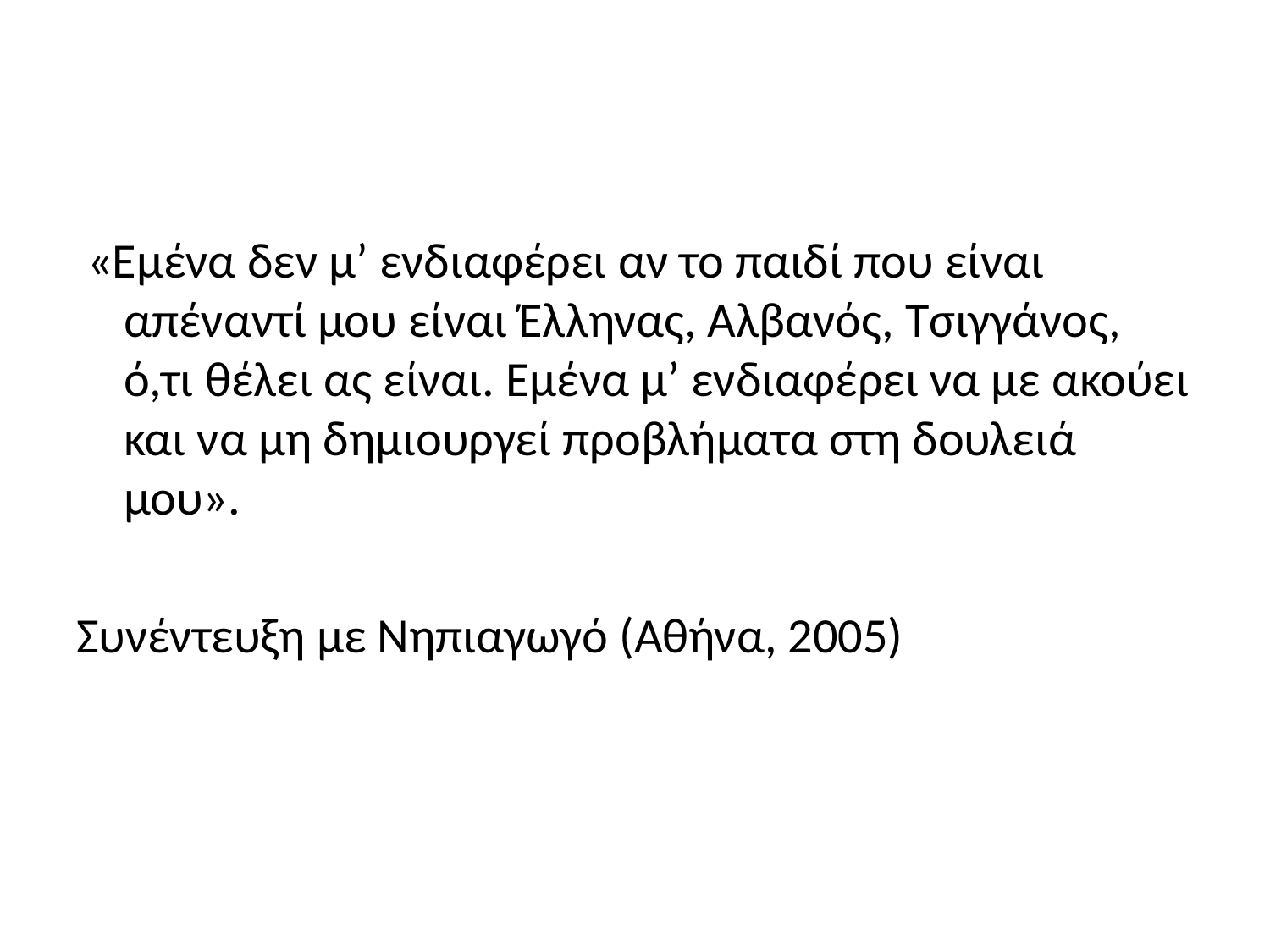

#
 «Εμένα δεν μ’ ενδιαφέρει αν το παιδί που είναι απέναντί μου είναι Έλληνας, Αλβανός, Τσιγγάνος, ό,τι θέλει ας είναι. Εμένα μ’ ενδιαφέρει να με ακούει και να μη δημιουργεί προβλήματα στη δουλειά μου».

Συνέντευξη με Νηπιαγωγό (Αθήνα, 2005)